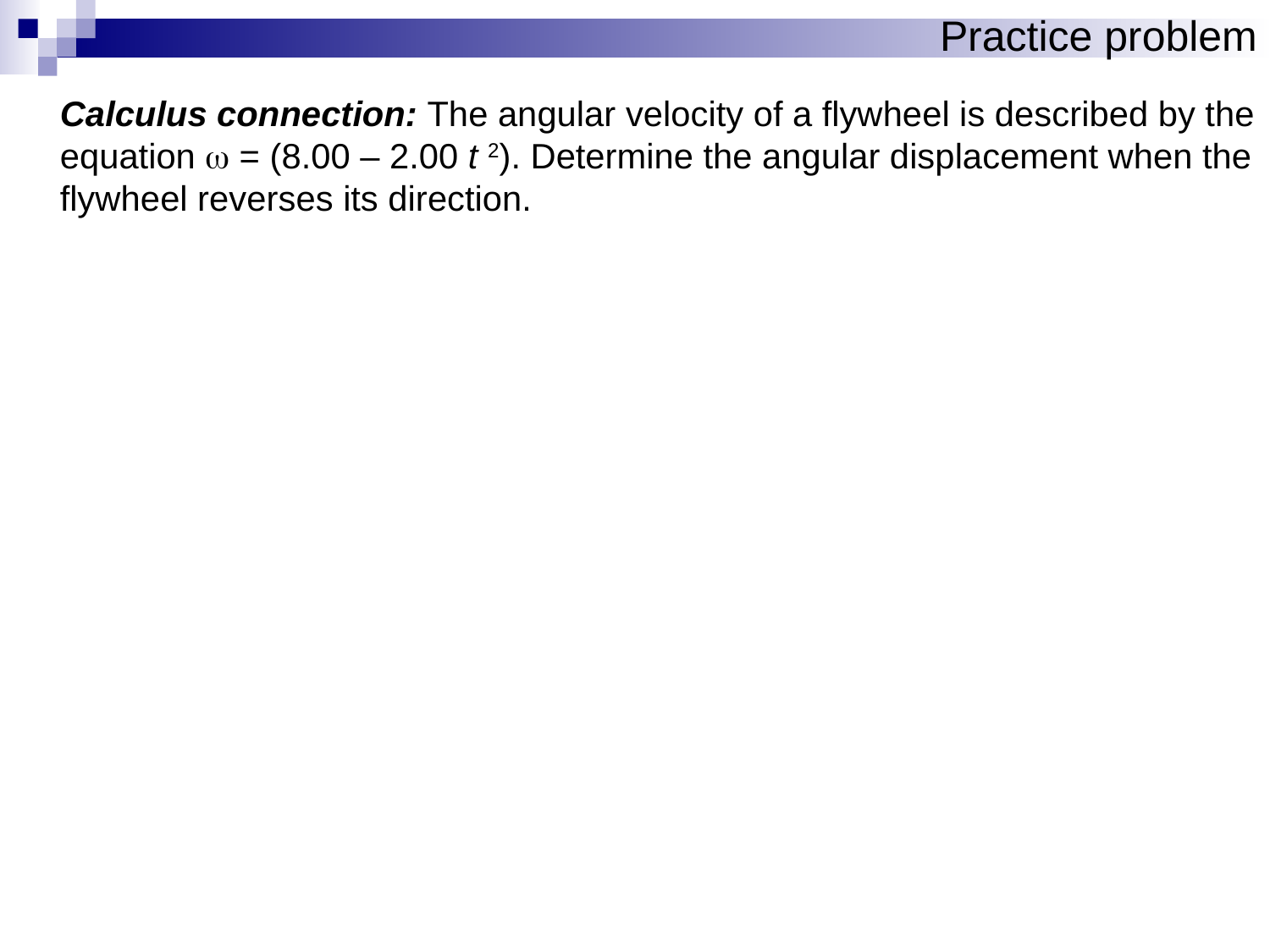

# Practice problem
Calculus connection: The angular velocity of a flywheel is described by the equation ω = (8.00 – 2.00 t 2). Determine the angular displacement when the flywheel reverses its direction.